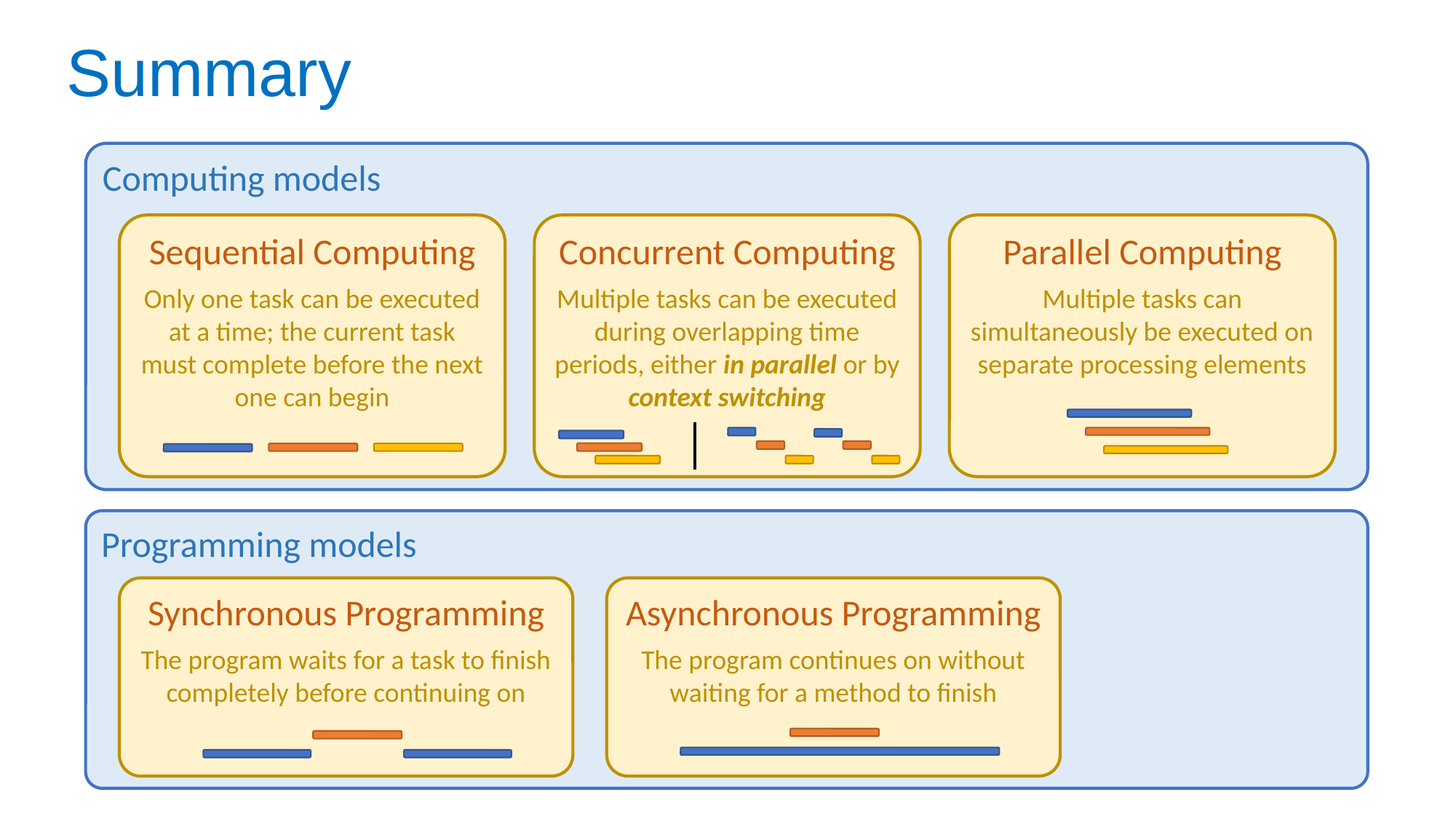

# Summary
Computing models
Parallel Computing
Multiple tasks can simultaneously be executed on separate processing elements
Concurrent Computing
Multiple tasks can be executed during overlapping time periods, either in parallel or by context switching
Sequential Computing
Only one task can be executed at a time; the current task must complete before the next one can begin

Programming models
Synchronous Programming
The program waits for a task to finish completely before continuing on
Asynchronous Programming
The program continues on without waiting for a method to finish